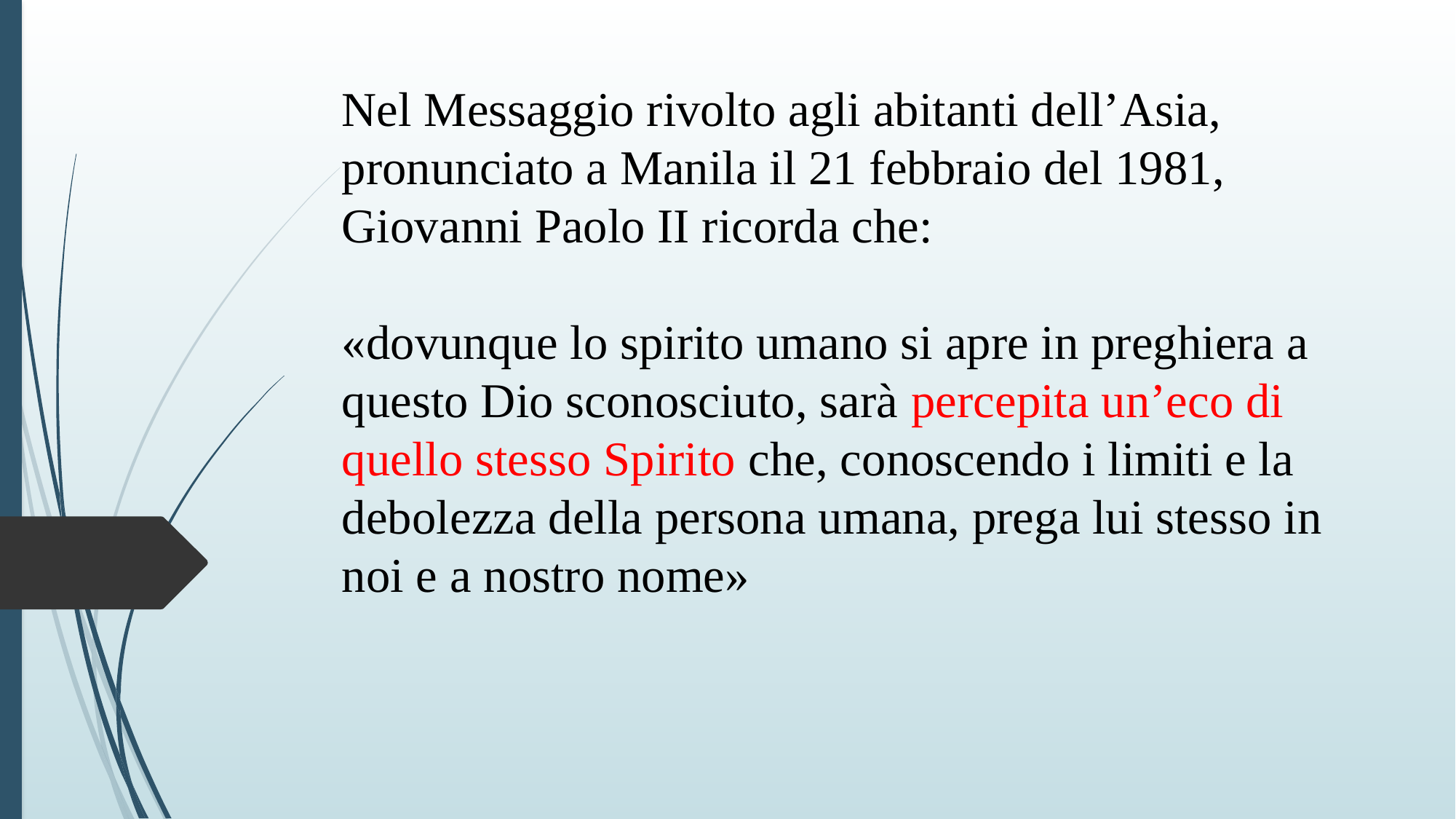

Nel Messaggio rivolto agli abitanti dell’Asia, pronunciato a Manila il 21 febbraio del 1981, Giovanni Paolo II ricorda che:

«dovunque lo spirito umano si apre in preghiera a questo Dio sconosciuto, sarà percepita un’eco di quello stesso Spirito che, conoscendo i limiti e la debolezza della persona umana, prega lui stesso in noi e a nostro nome»